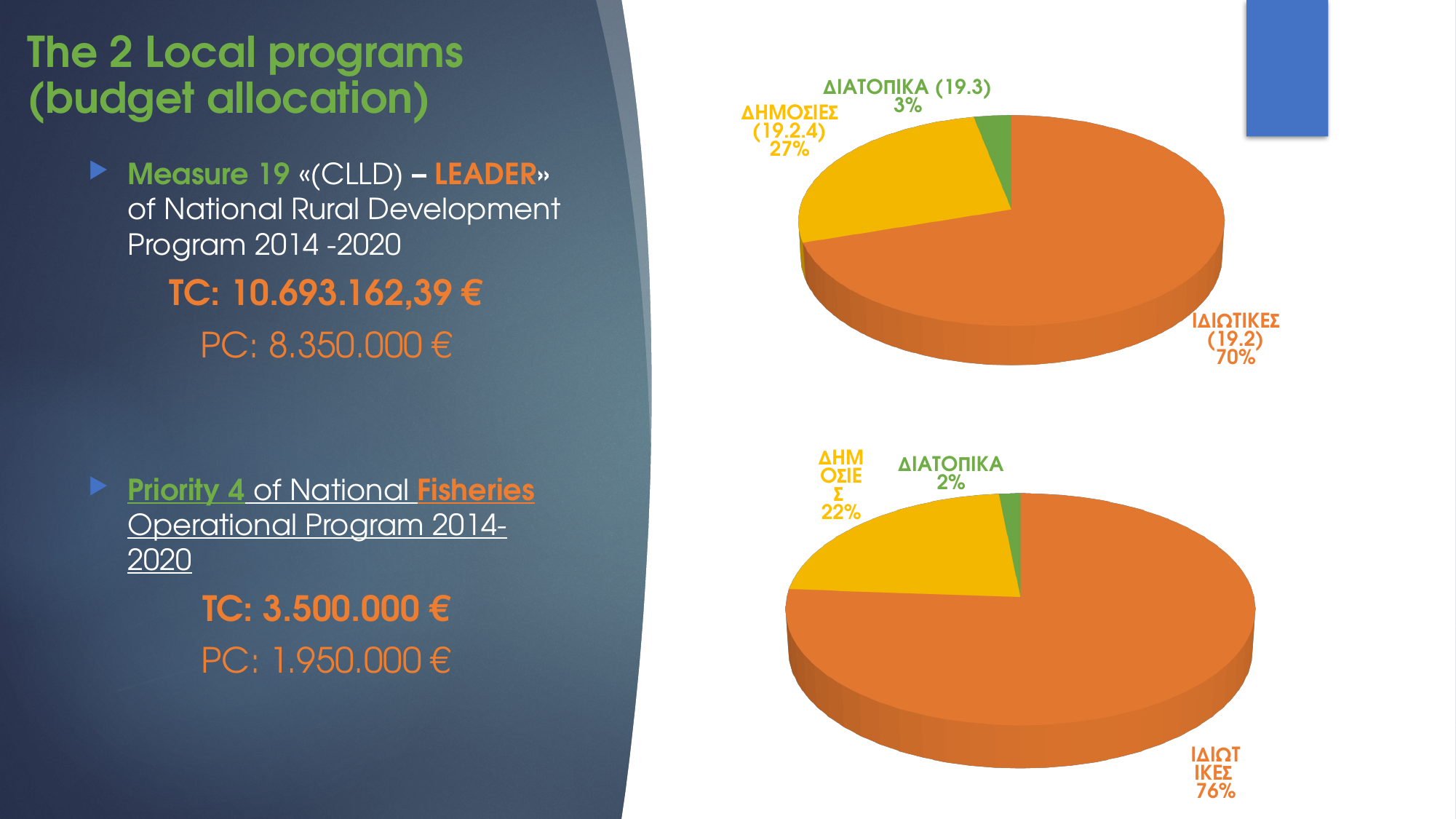

[unsupported chart]

# The 2 Local programs (budget allocation)
Measure 19 «(CLLD) – LEADER» of National Rural Development Program 2014 -2020
TC: 10.693.162,39 €
PC: 8.350.000 €

Priority 4 of National Fisheries Operational Program 2014-2020
TC: 3.500.000 €
PC: 1.950.000 €

[unsupported chart]